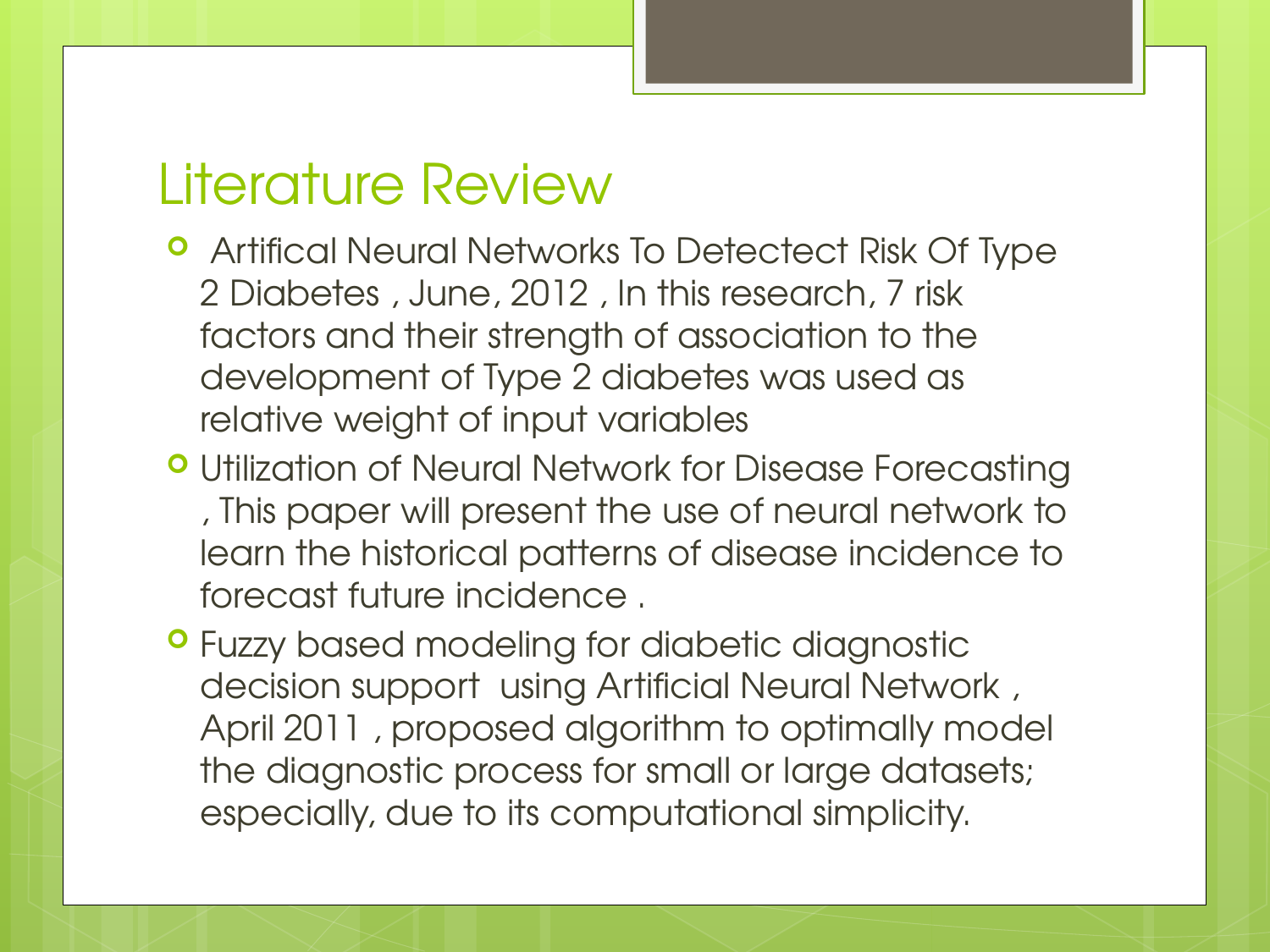

# Literature Review
 Artifical Neural Networks To Detectect Risk Of Type 2 Diabetes , June, 2012 , In this research, 7 risk factors and their strength of association to the development of Type 2 diabetes was used as relative weight of input variables
Utilization of Neural Network for Disease Forecasting , This paper will present the use of neural network to learn the historical patterns of disease incidence to forecast future incidence .
Fuzzy based modeling for diabetic diagnostic decision support  using Artificial Neural Network , April 2011 , proposed algorithm to optimally model the diagnostic process for small or large datasets; especially, due to its computational simplicity.